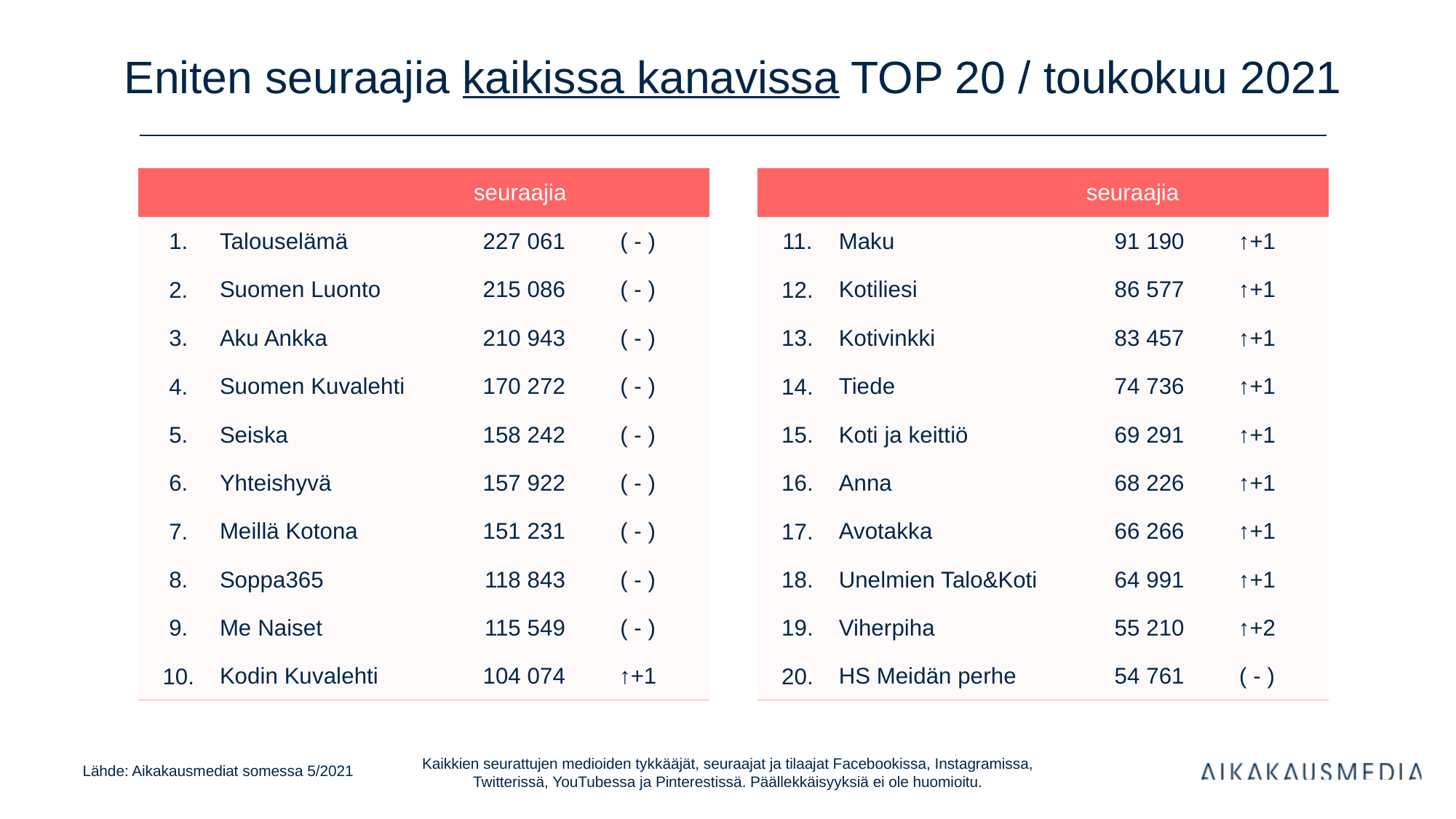

# Eniten seuraajia kaikissa kanavissa TOP 20 / toukokuu 2021
|  |  | seuraajia |  |
| --- | --- | --- | --- |
| 1. | Talouselämä | 227 061 | ( - ) |
| 2. | Suomen Luonto | 215 086 | ( - ) |
| 3. | Aku Ankka | 210 943 | ( - ) |
| 4. | Suomen Kuvalehti | 170 272 | ( - ) |
| 5. | Seiska | 158 242 | ( - ) |
| 6. | Yhteishyvä | 157 922 | ( - ) |
| 7. | Meillä Kotona | 151 231 | ( - ) |
| 8. | Soppa365 | 118 843 | ( - ) |
| 9. | Me Naiset | 115 549 | ( - ) |
| 10. | Kodin Kuvalehti | 104 074 | ↑+1 |
|  |  | seuraajia |  |
| --- | --- | --- | --- |
| 11. | Maku | 91 190 | ↑+1 |
| 12. | Kotiliesi | 86 577 | ↑+1 |
| 13. | Kotivinkki | 83 457 | ↑+1 |
| 14. | Tiede | 74 736 | ↑+1 |
| 15. | Koti ja keittiö | 69 291 | ↑+1 |
| 16. | Anna | 68 226 | ↑+1 |
| 17. | Avotakka | 66 266 | ↑+1 |
| 18. | Unelmien Talo&Koti | 64 991 | ↑+1 |
| 19. | Viherpiha | 55 210 | ↑+2 |
| 20. | HS Meidän perhe | 54 761 | ( - ) |
Kaikkien seurattujen medioiden tykkääjät, seuraajat ja tilaajat Facebookissa, Instagramissa, Twitterissä, YouTubessa ja Pinterestissä. Päällekkäisyyksiä ei ole huomioitu.